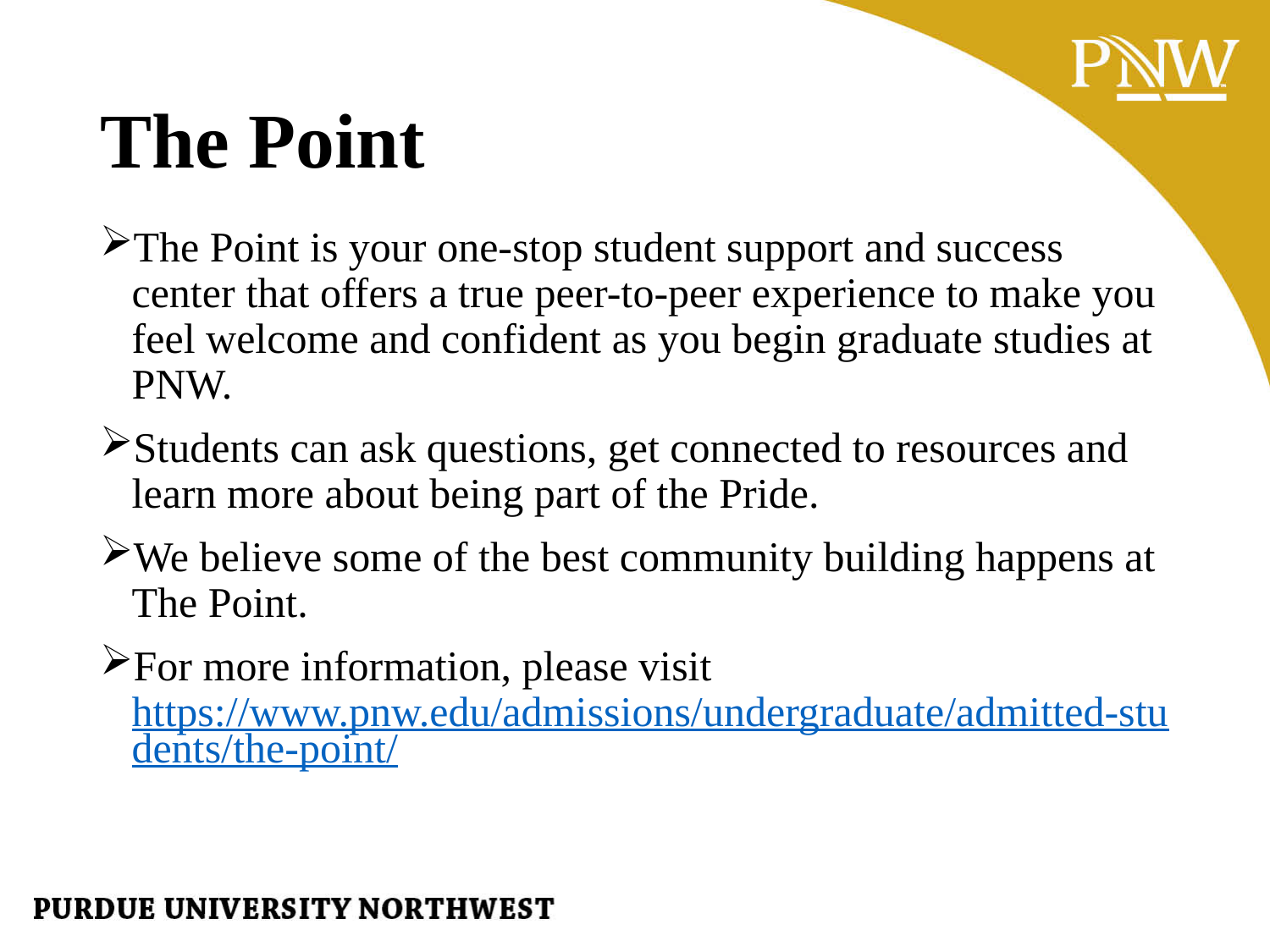

# The Point
The Point is your one-stop student support and success center that offers a true peer-to-peer experience to make you feel welcome and confident as you begin graduate studies at PNW.
Students can ask questions, get connected to resources and learn more about being part of the Pride.
We believe some of the best community building happens at The Point.
For more information, please visit https://www.pnw.edu/admissions/undergraduate/admitted-students/the-point/